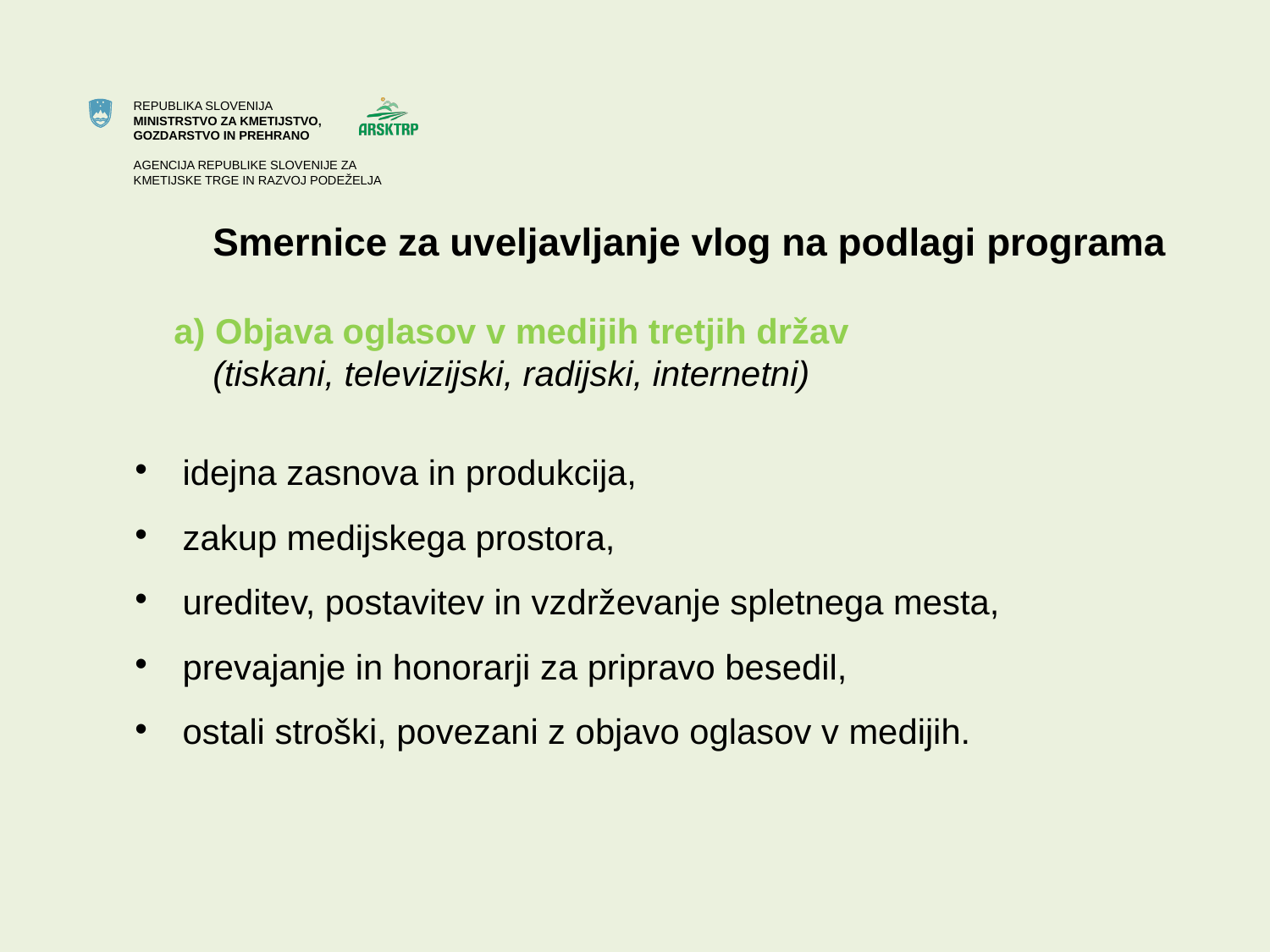

# Smernice za uveljavljanje vlog na podlagi programa
    a) Objava oglasov v medijih tretjih držav
        (tiskani, televizijski, radijski, internetni)

idejna zasnova in produkcija,

zakup medijskega prostora,

ureditev, postavitev in vzdrževanje spletnega mesta,

prevajanje in honorarji za pripravo besedil,

ostali stroški, povezani z objavo oglasov v medijih.